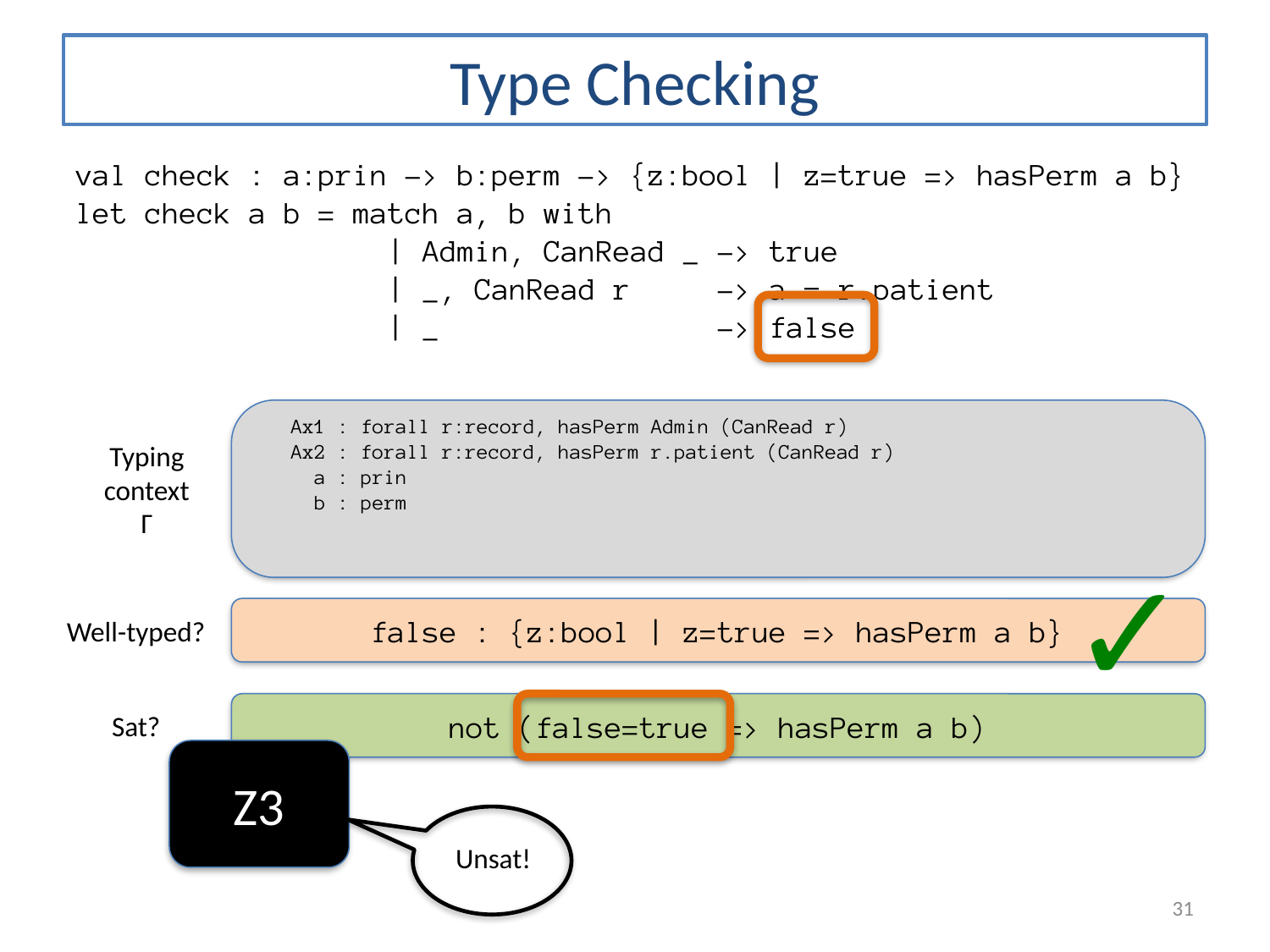

# Type Checking
val check : a:prin -> b:perm -> {z:bool | z=true => hasPerm a b}
let check a b = match a, b with
                  | Admin, CanRead _ -> true
                  | _, CanRead r     -> a = r.patient
                  | _                -> false

Typing
context
Γ
   Ax1 : forall r:record, hasPerm Admin (CanRead r)
   Ax2 : forall r:record, hasPerm r.patient (CanRead r)
     a : prin
     b : perm

✓
Well-typed?
false : {z:bool | z=true => hasPerm a b}
Sat?
not (false=true => hasPerm a b)

Z3

Unsat!
31